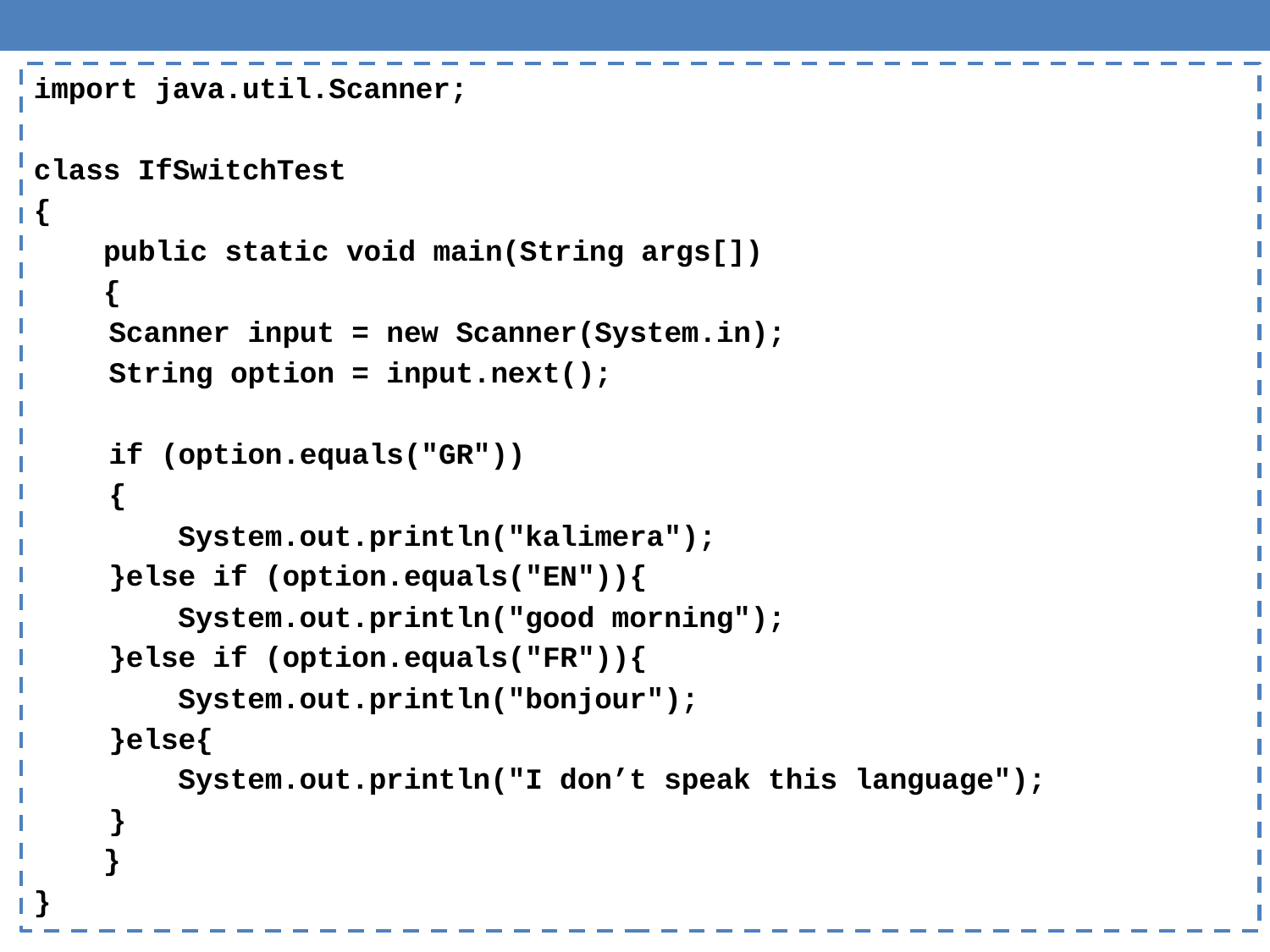

import java.util.Scanner;

class IfSwitchTest
{
    public static void main(String args[])
    {
	Scanner input = new Scanner(System.in);
	String option = input.next();

	if (option.equals("GR"))
	{
	    System.out.println("kalimera");
	}else if (option.equals("EN")){
	    System.out.println("good morning");
	}else if (option.equals("FR")){
	    System.out.println("bonjour");
	}else{
	    System.out.println("I don’t speak this language");
	}
    }
}